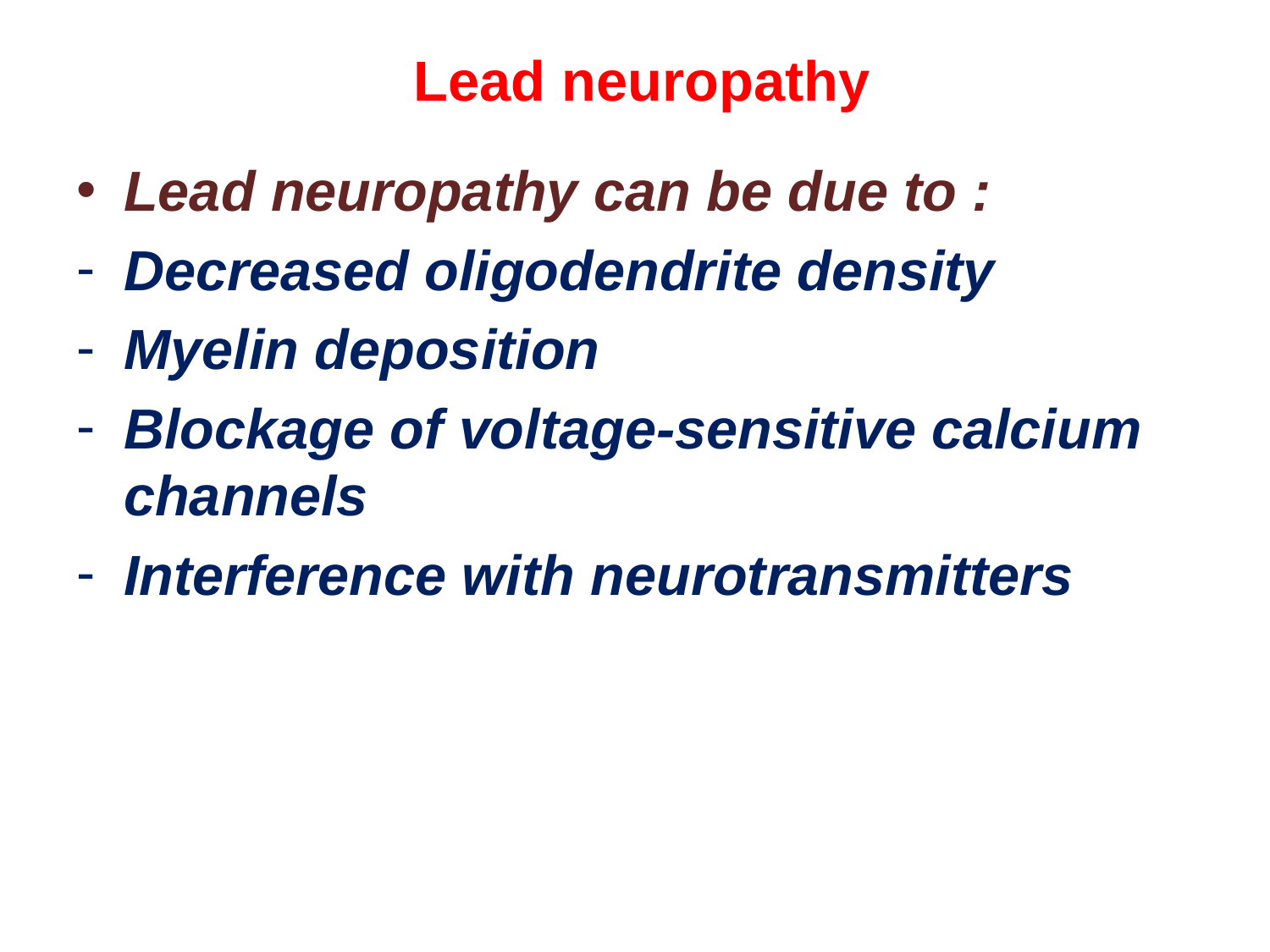

# Lead neuropathy
Lead neuropathy can be due to :
Decreased oligodendrite density
Myelin deposition
Blockage of voltage-sensitive calcium channels
Interference with neurotransmitters